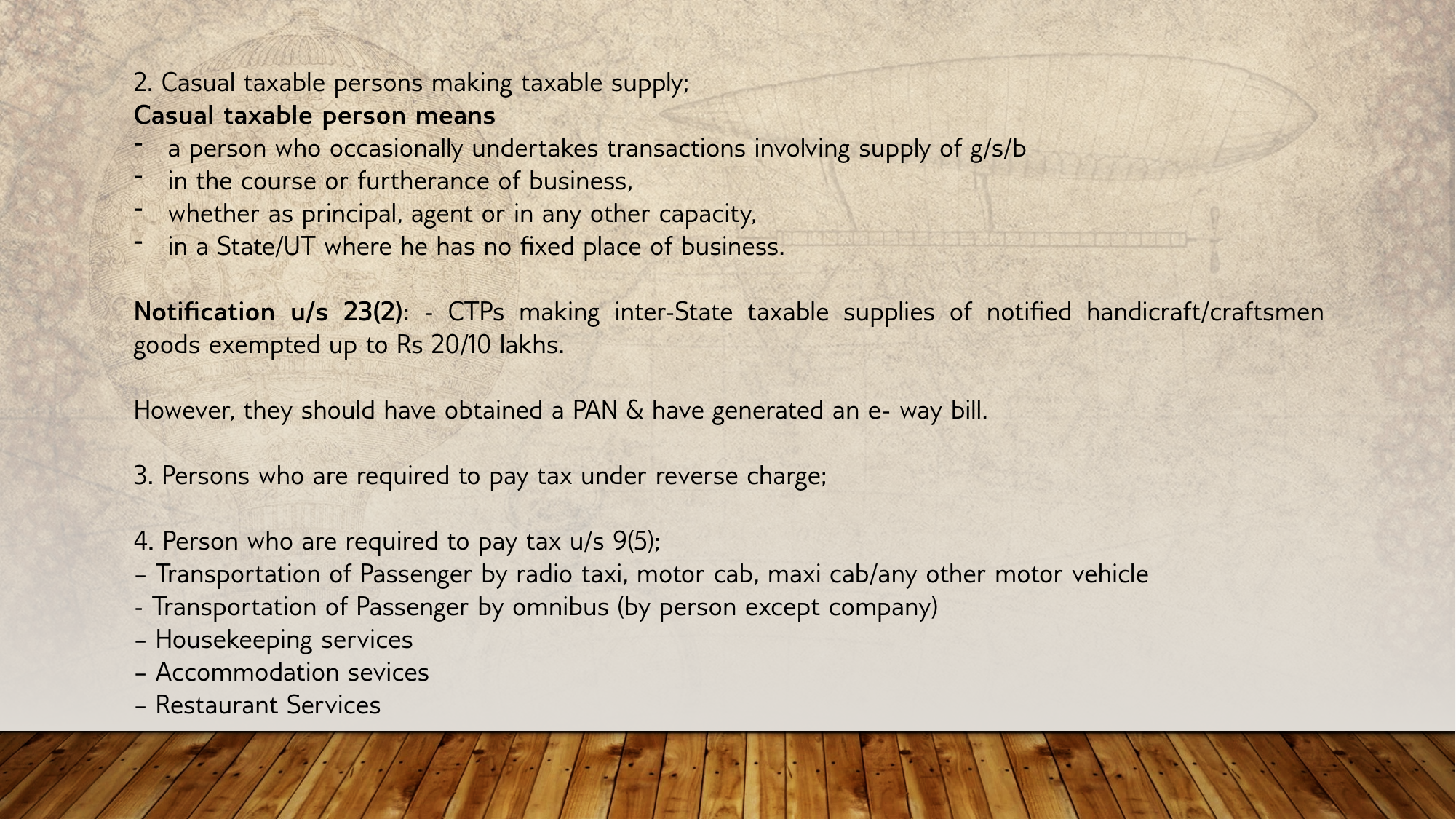

2. Casual taxable persons making taxable supply;
Casual taxable person means
a person who occasionally undertakes transactions involving supply of g/s/b
in the course or furtherance of business,
whether as principal, agent or in any other capacity,
in a State/UT where he has no fixed place of business.

Notification u/s 23(2): - CTPs making inter-State taxable supplies of notified handicraft/craftsmen goods exempted up to Rs 20/10 lakhs.

However, they should have obtained a PAN & have generated an e- way bill.

3. Persons who are required to pay tax under reverse charge;

4. Person who are required to pay tax u/s 9(5);
– Transportation of Passenger by radio taxi, motor cab, maxi cab/any other motor vehicle
- Transportation of Passenger by omnibus (by person except company)
– Housekeeping services
– Accommodation sevices
– Restaurant Services